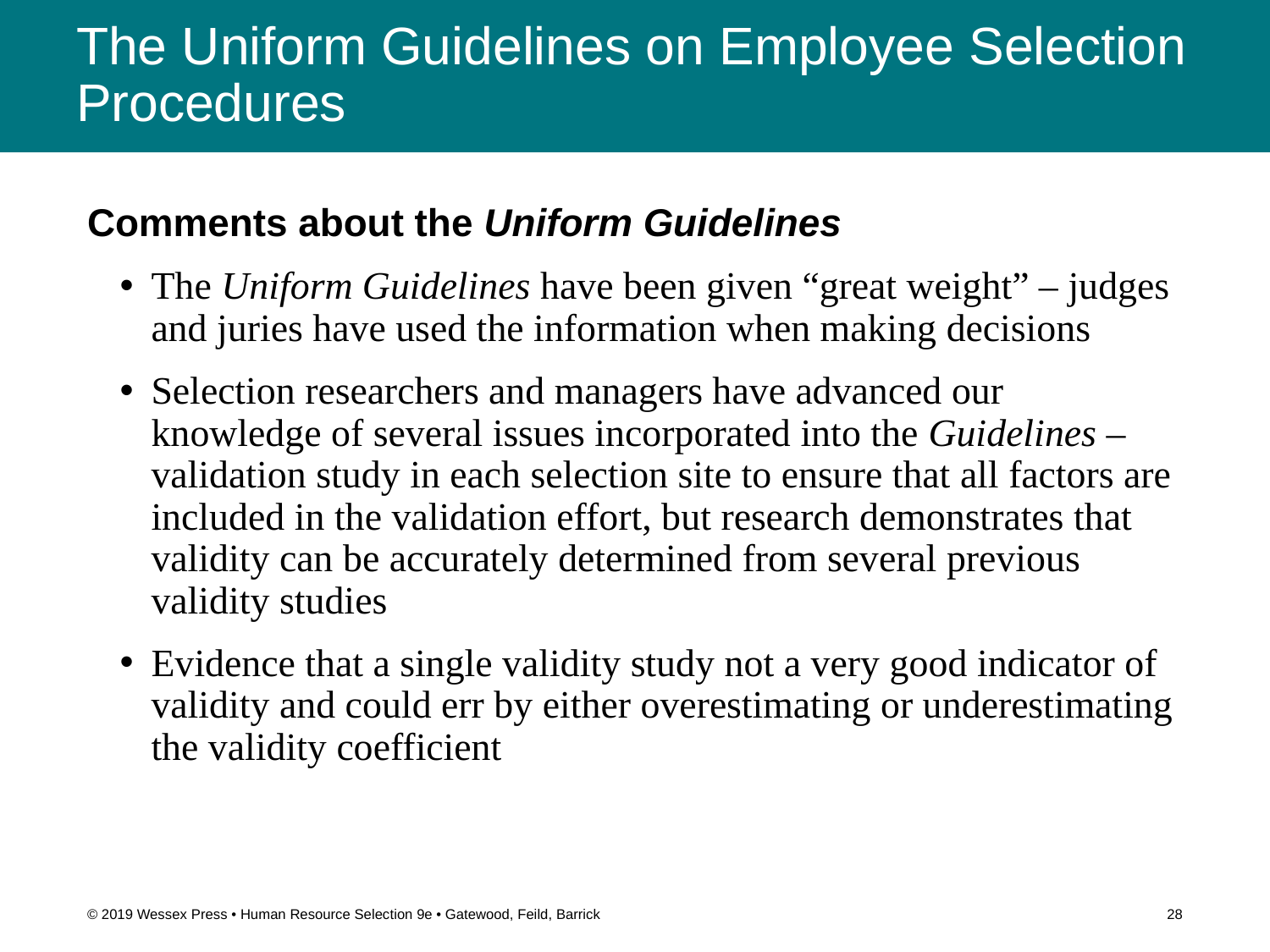

# The Uniform Guidelines on Employee Selection Procedures
Comments about the Uniform Guidelines
The Uniform Guidelines have been given “great weight” – judges and juries have used the information when making decisions
Selection researchers and managers have advanced our knowledge of several issues incorporated into the Guidelines – validation study in each selection site to ensure that all factors are included in the validation effort, but research demonstrates that validity can be accurately determined from several previous validity studies
Evidence that a single validity study not a very good indicator of validity and could err by either overestimating or underestimating the validity coefficient
© 2019 Wessex Press • Human Resource Selection 9e • Gatewood, Feild, Barrick
28